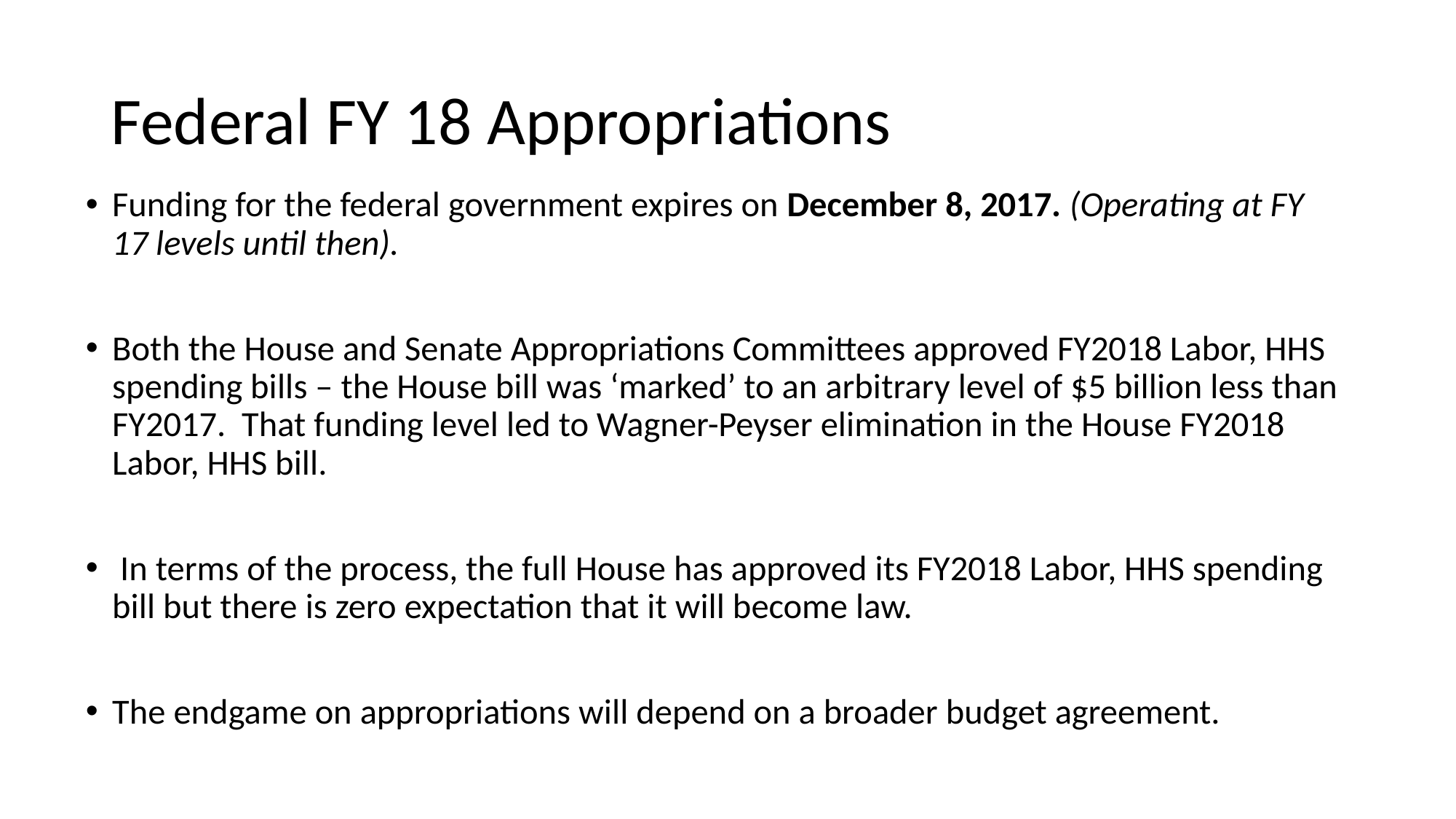

# Federal FY 18 Appropriations
Funding for the federal government expires on December 8, 2017. (Operating at FY 17 levels until then).

Both the House and Senate Appropriations Committees approved FY2018 Labor, HHS spending bills – the House bill was ‘marked’ to an arbitrary level of $5 billion less than FY2017.  That funding level led to Wagner-Peyser elimination in the House FY2018 Labor, HHS bill.

 In terms of the process, the full House has approved its FY2018 Labor, HHS spending bill but there is zero expectation that it will become law.

The endgame on appropriations will depend on a broader budget agreement.